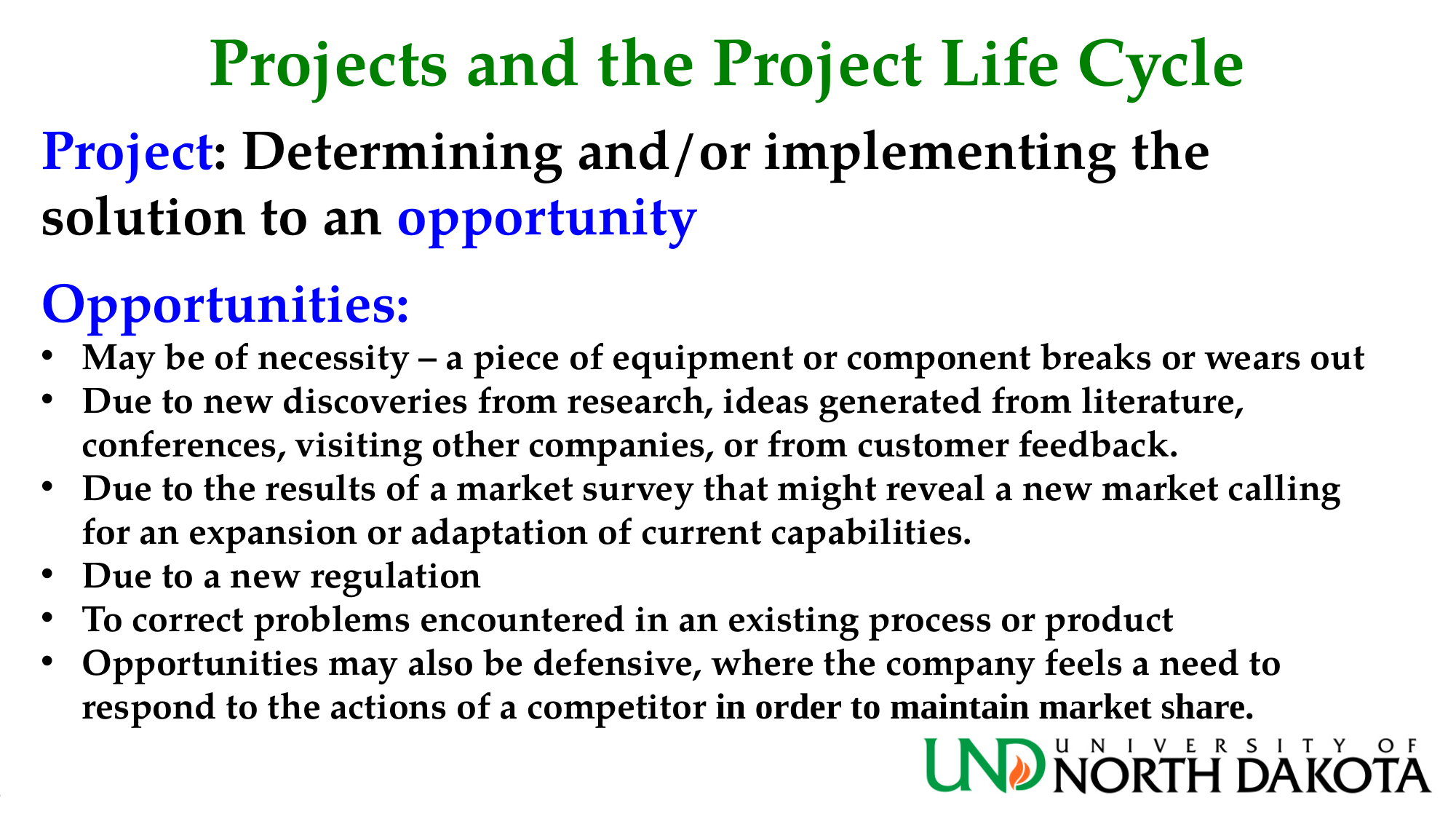

# Projects and the Project Life Cycle
Project: Determining and/or implementing the solution to an opportunity

Opportunities:
May be of necessity – a piece of equipment or component breaks or wears out
Due to new discoveries from research, ideas generated from literature, conferences, visiting other companies, or from customer feedback.
Due to the results of a market survey that might reveal a new market calling for an expansion or adaptation of current capabilities.
Due to a new regulation
To correct problems encountered in an existing process or product
Opportunities may also be defensive, where the company feels a need to respond to the actions of a competitor in order to maintain market share.
3